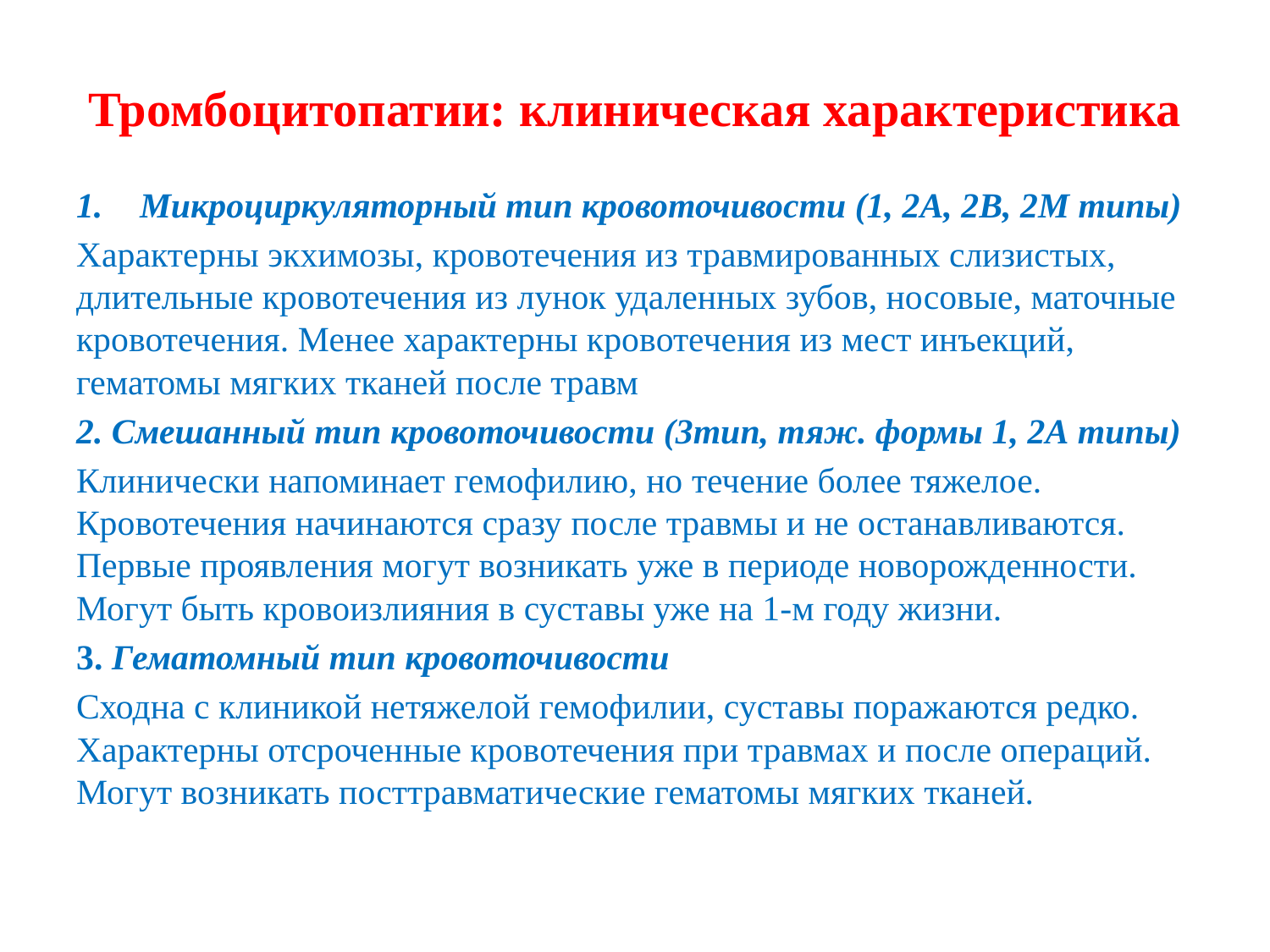

# Тромбоцитопатии: клиническая характеристика
Микроциркуляторный тип кровоточивости (1, 2А, 2В, 2М типы)
Характерны экхимозы, кровотечения из травмированных слизистых, длительные кровотечения из лунок удаленных зубов, носовые, маточные кровотечения. Менее характерны кровотечения из мест инъекций, гематомы мягких тканей после травм
2. Смешанный тип кровоточивости (3тип, тяж. формы 1, 2А типы)
Клинически напоминает гемофилию, но течение более тяжелое. Кровотечения начинаются сразу после травмы и не останавливаются. Первые проявления могут возникать уже в периоде новорожденности. Могут быть кровоизлияния в суставы уже на 1-м году жизни.
3. Гематомный тип кровоточивости
Сходна с клиникой нетяжелой гемофилии, суставы поражаются редко. Характерны отсроченные кровотечения при травмах и после операций. Могут возникать посттравматические гематомы мягких тканей.